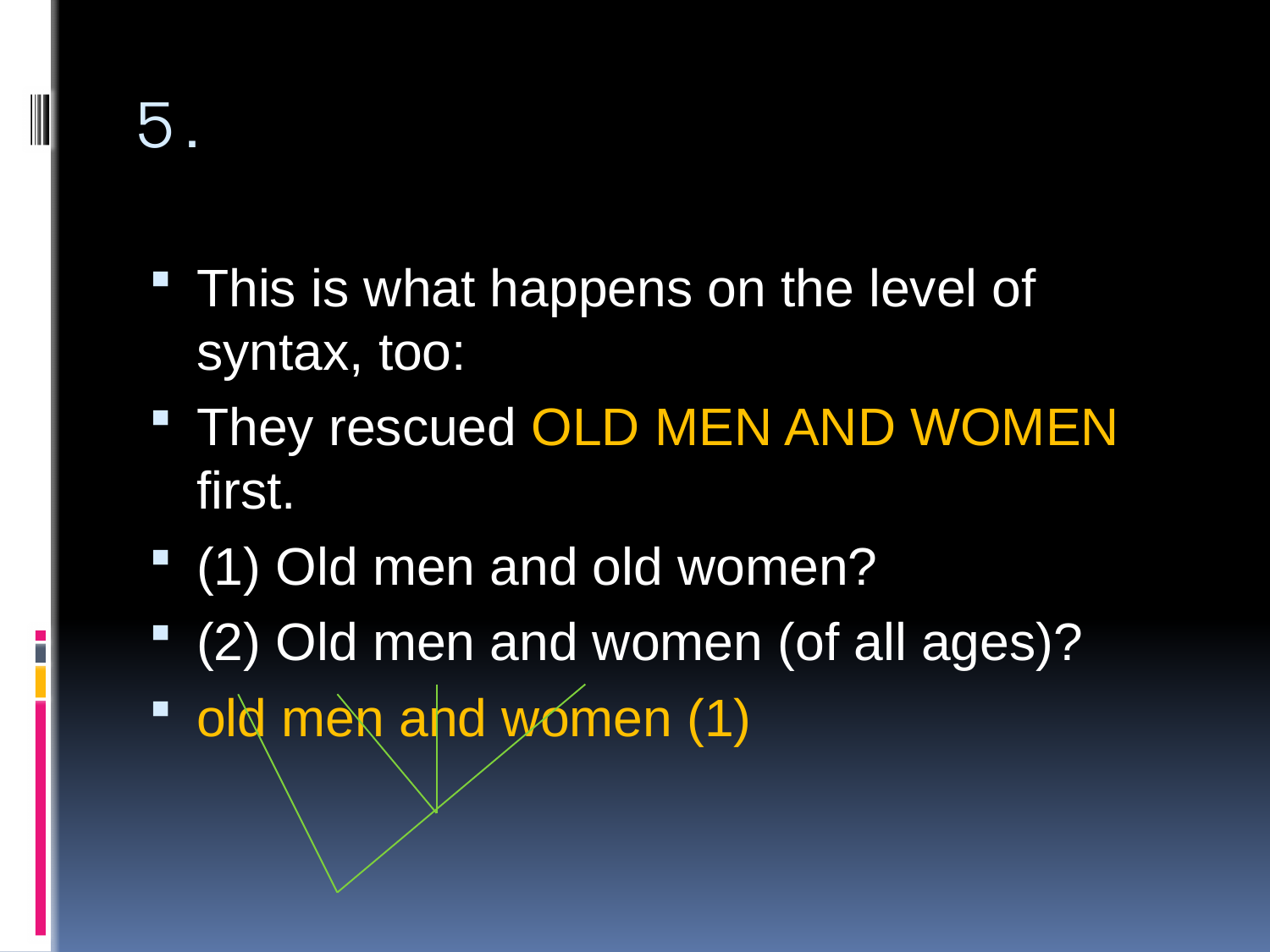

# 5.
This is what happens on the level of syntax, too:
They rescued OLD MEN AND WOMEN  first.
(1) Old men and old women?
(2) Old men and women (of all ages)?
old men and women (1)